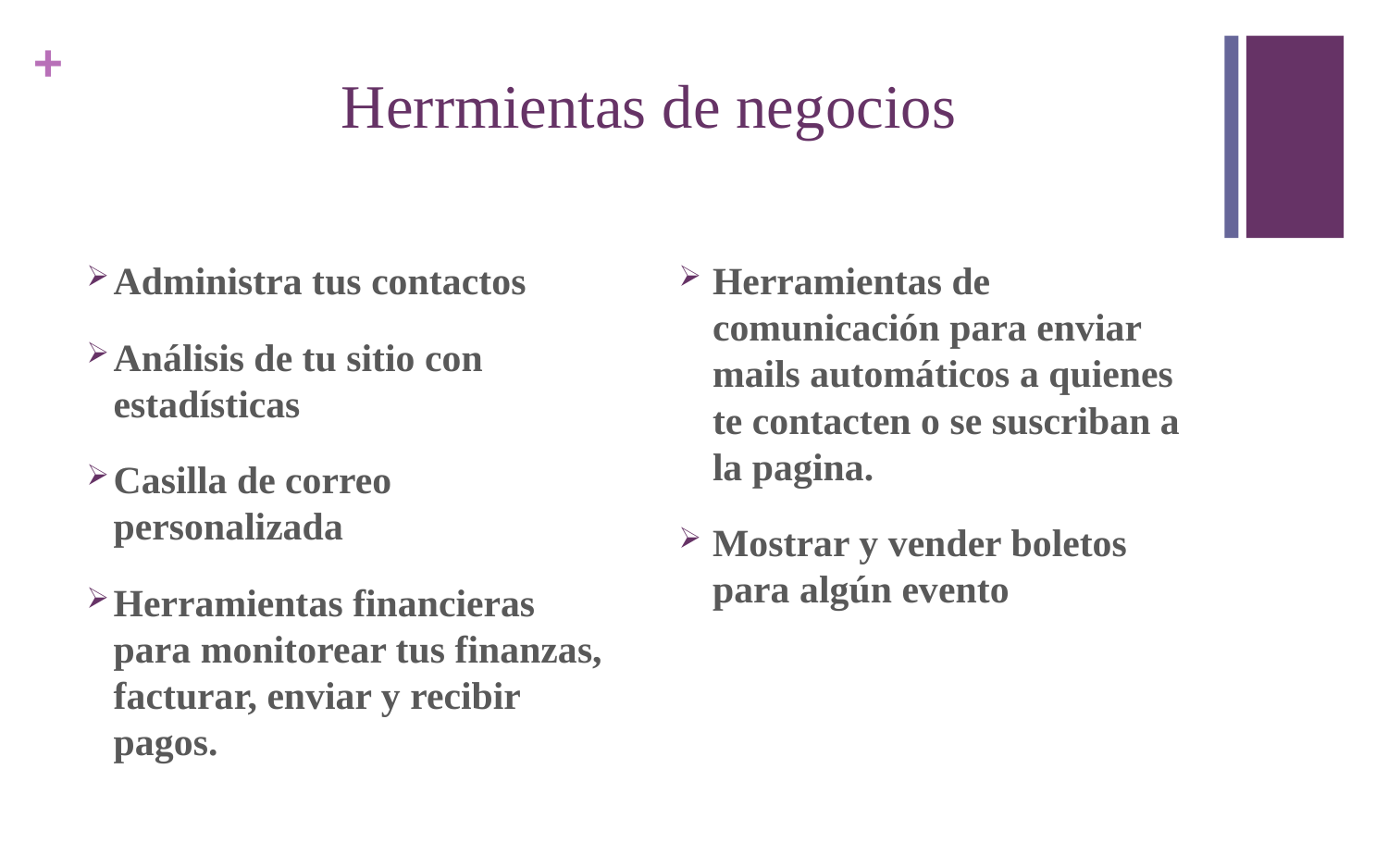

# Herrmientas de negocios
Administra tus contactos
Análisis de tu sitio con estadísticas
Casilla de correo personalizada
Herramientas financieras para monitorear tus finanzas, facturar, enviar y recibir pagos.

Herramientas de comunicación para enviar mails automáticos a quienes te contacten o se suscriban a la pagina.
Mostrar y vender boletos para algún evento